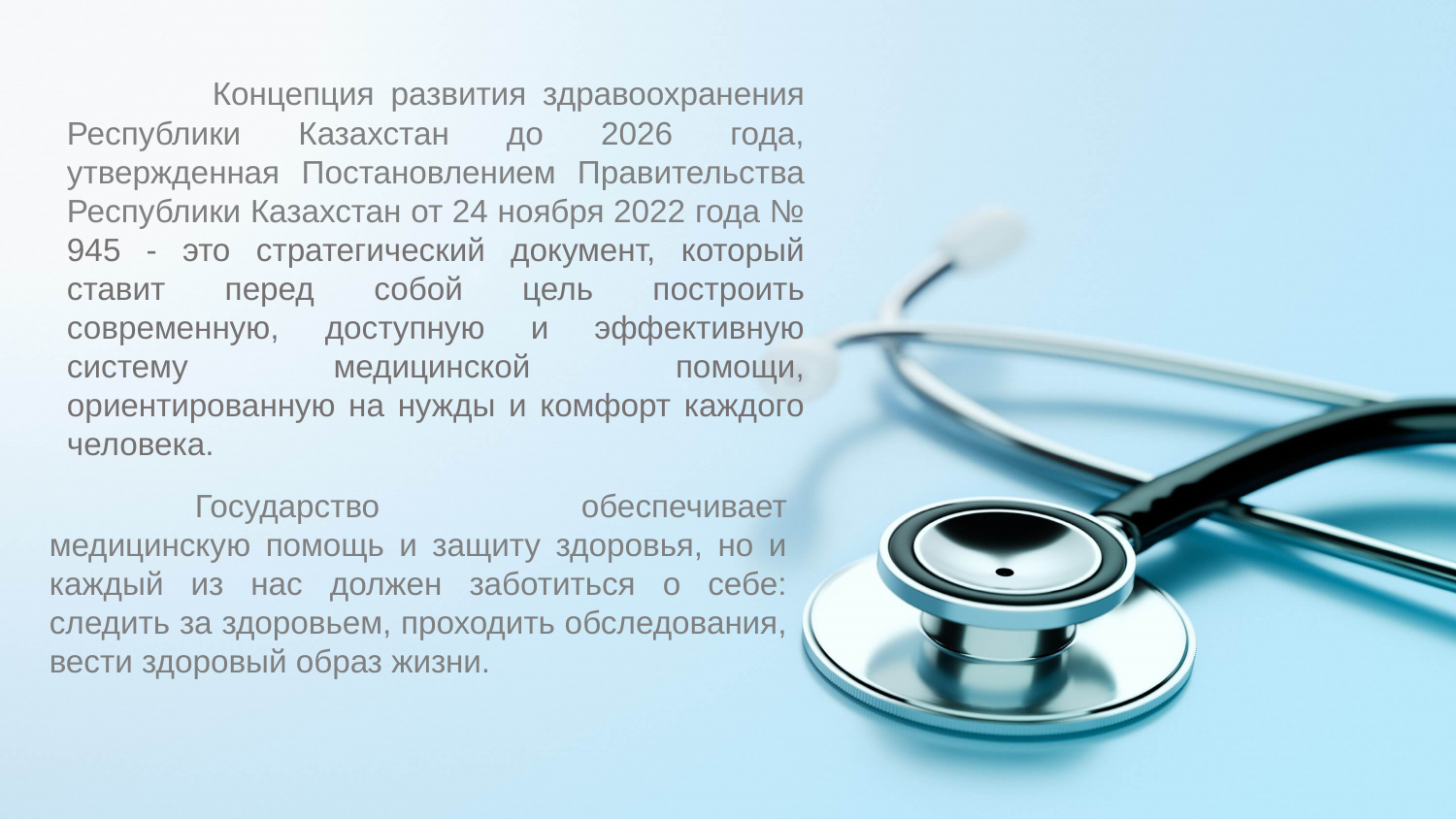

Концепция развития здравоохранения Республики Казахстан до 2026 года, утвержденная Постановлением Правительства Республики Казахстан от 24 ноября 2022 года № 945 - это стратегический документ, который ставит перед собой цель построить современную, доступную и эффективную систему медицинской помощи, ориентированную на нужды и комфорт каждого человека.

	Государство обеспечивает медицинскую помощь и защиту здоровья, но и каждый из нас должен заботиться о себе: следить за здоровьем, проходить обследования, вести здоровый образ жизни.